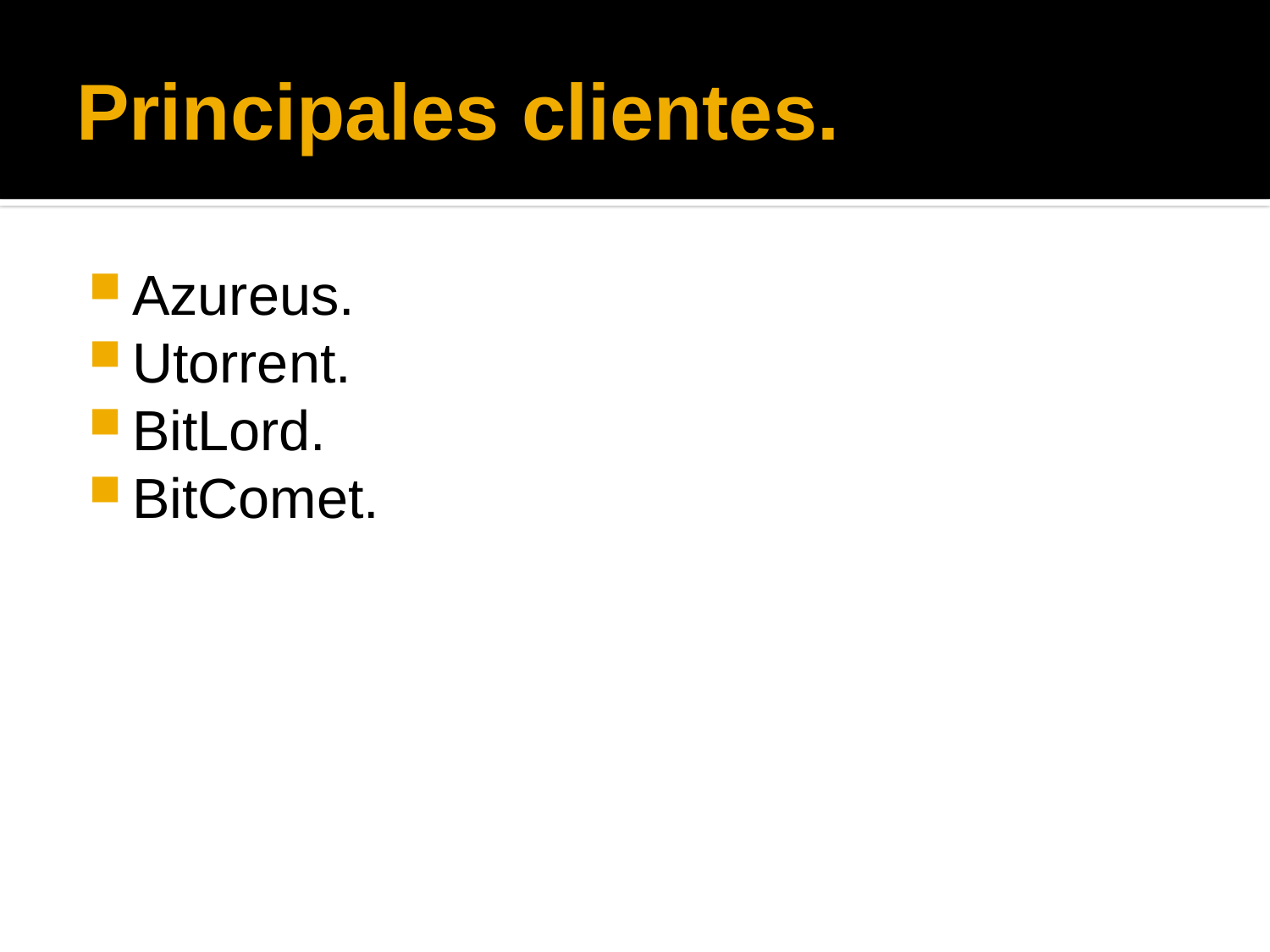

# Principales clientes.
Azureus.
Utorrent.
BitLord.
BitComet.